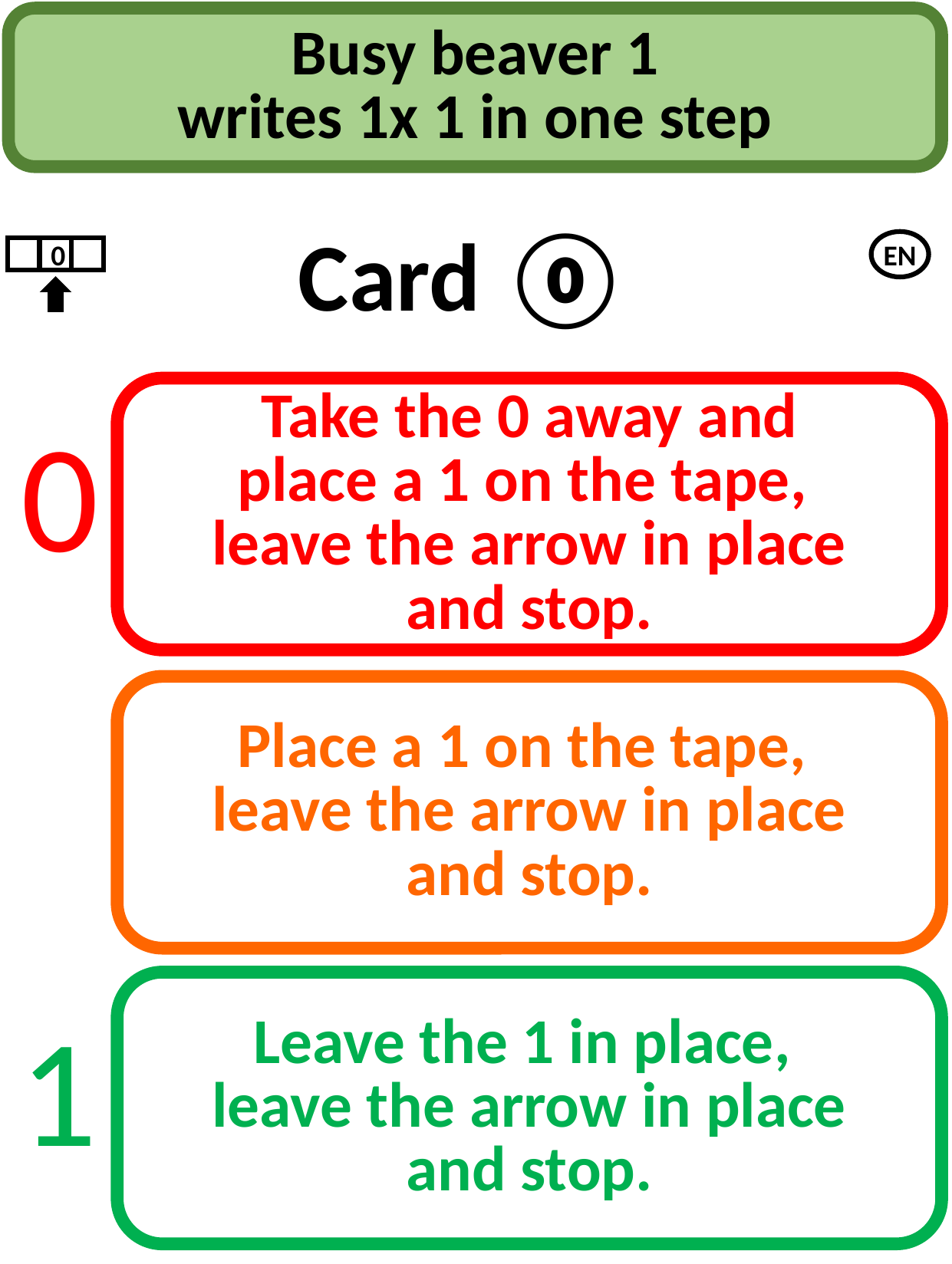

Busy beaver 1
writes 1x 1 in one step
Card ⓪
EN

0

Take the 0 away and
place a 1 on the tape,
leave the arrow in place
and stop.
0
Place a 1 on the tape,
leave the arrow in place
and stop.
Leave the 1 in place,
leave the arrow in place
and stop.
1